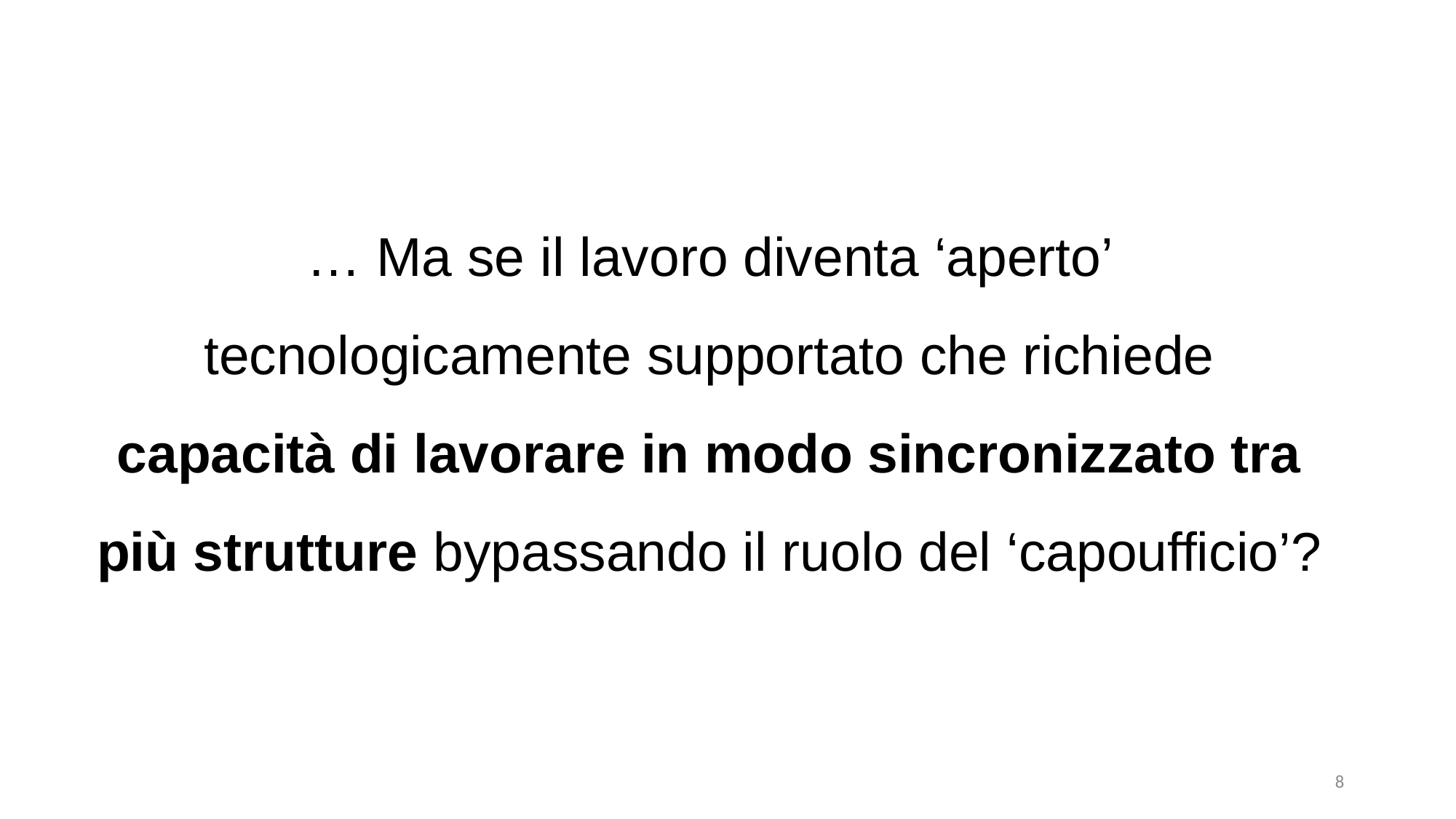

# … Ma se il lavoro diventa ‘aperto’ tecnologicamente supportato che richiede capacità di lavorare in modo sincronizzato tra più strutture bypassando il ruolo del ‘capoufficio’?
8